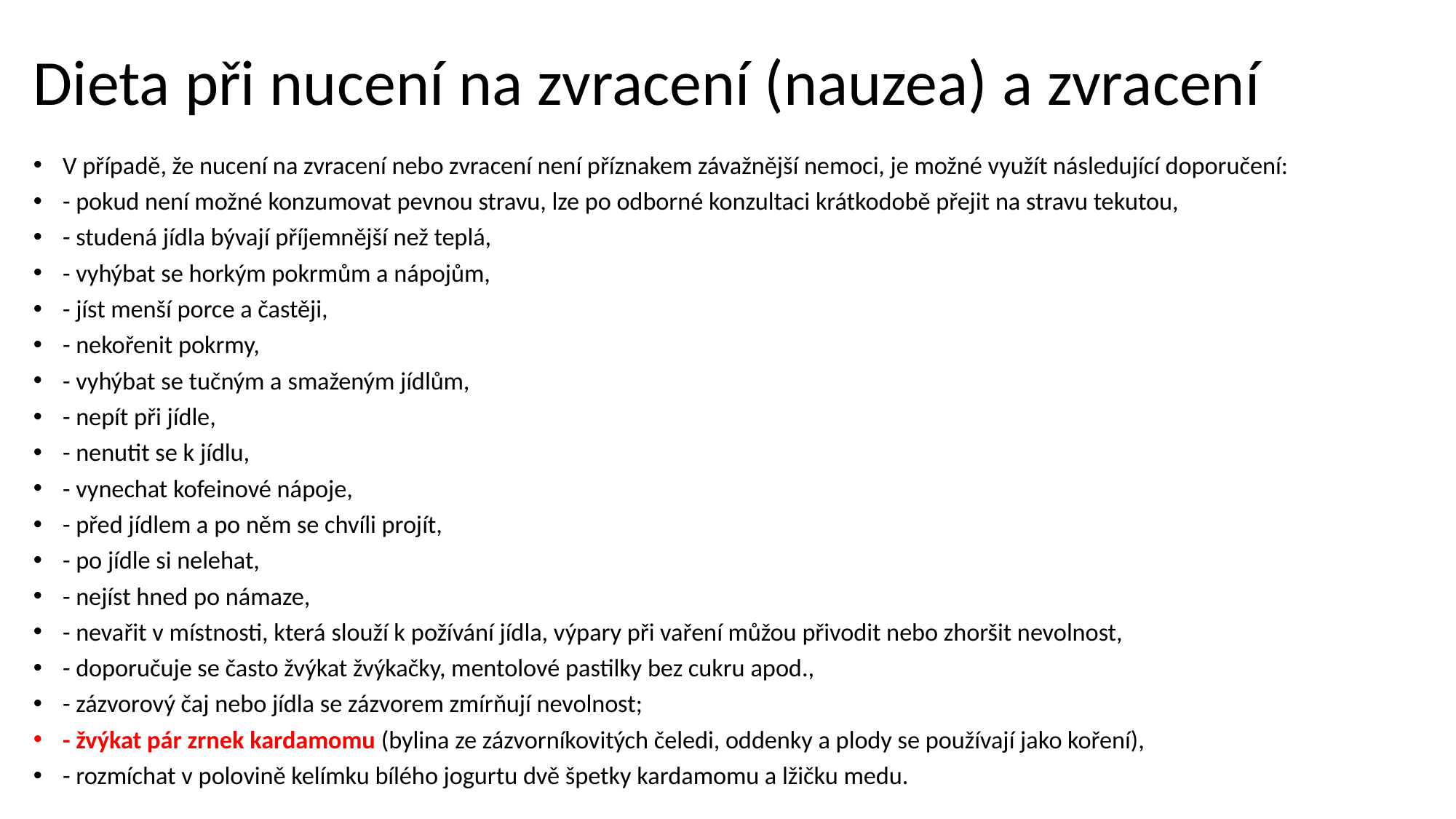

# Dieta při nucení na zvracení (nauzea) a zvracení
V případě, že nucení na zvracení nebo zvracení není příznakem závažnější nemoci, je možné využít následující doporučení:
- pokud není možné konzumovat pevnou stravu, lze po odborné konzultaci krátkodobě přejit na stravu tekutou,
- studená jídla bývají příjemnější než teplá,
- vyhýbat se horkým pokrmům a nápojům,
- jíst menší porce a častěji,
- nekořenit pokrmy,
- vyhýbat se tučným a smaženým jídlům,
- nepít při jídle,
- nenutit se k jídlu,
- vynechat kofeinové nápoje,
- před jídlem a po něm se chvíli projít,
- po jídle si nelehat,
- nejíst hned po námaze,
- nevařit v místnosti, která slouží k požívání jídla, výpary při vaření můžou přivodit nebo zhoršit nevolnost,
- doporučuje se často žvýkat žvýkačky, mentolové pastilky bez cukru apod.,
- zázvorový čaj nebo jídla se zázvorem zmírňují nevolnost;
- žvýkat pár zrnek kardamomu (bylina ze zázvorníkovitých čeledi, oddenky a plody se používají jako koření),
- rozmíchat v polovině kelímku bílého jogurtu dvě špetky kardamomu a lžičku medu.